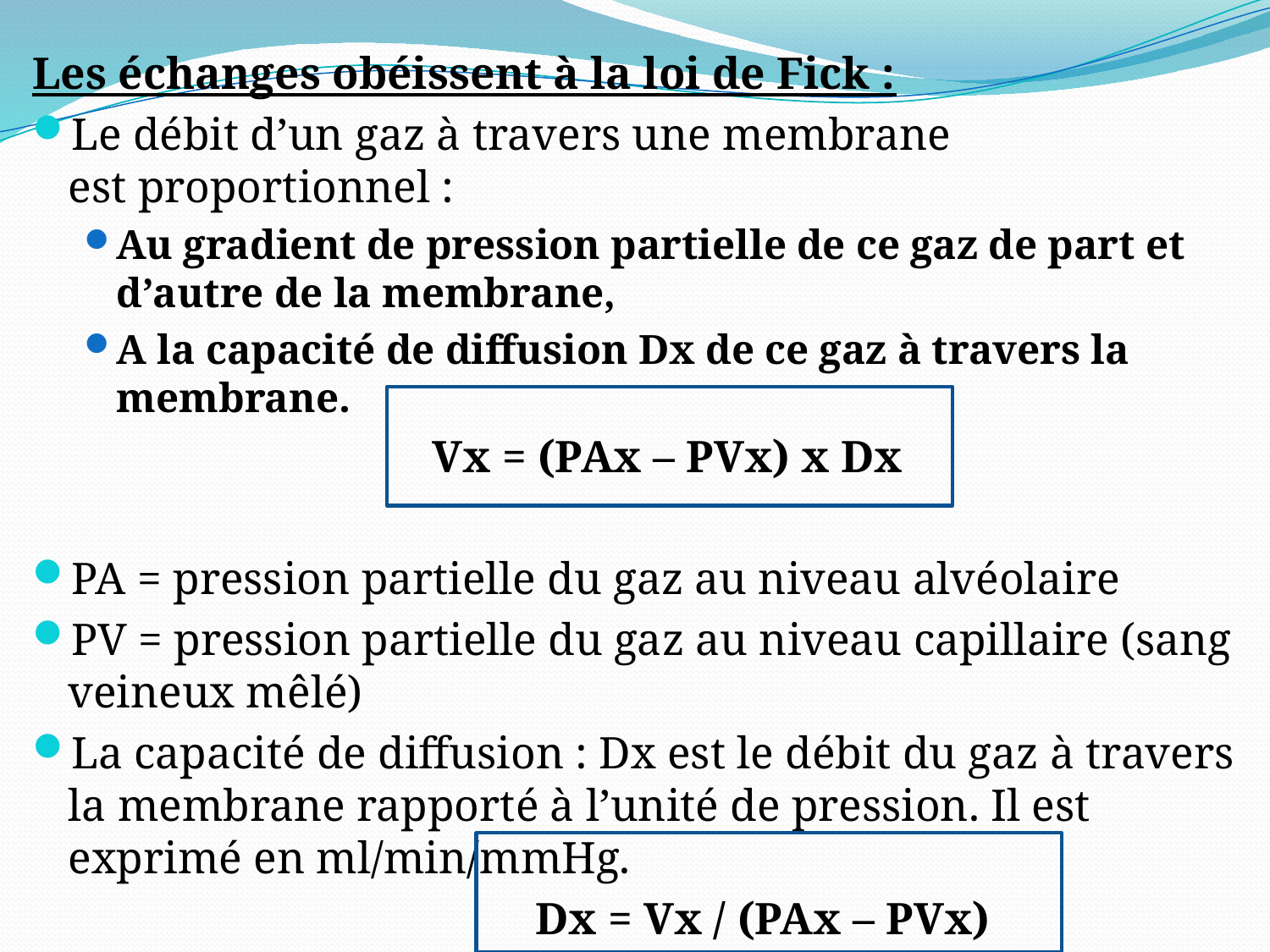

Les échanges obéissent à la loi de Fick :
Le débit d’un gaz à travers une membrane est proportionnel :
Au gradient de pression partielle de ce gaz de part et d’autre de la membrane,
A la capacité de diffusion Dx de ce gaz à travers la membrane.
                                   Vx = (PAx – PVx) x Dx

PA = pression partielle du gaz au niveau alvéolaire
PV = pression partielle du gaz au niveau capillaire (sang veineux mêlé)
La capacité de diffusion : Dx est le débit du gaz à travers la membrane rapporté à l’unité de pression. Il est exprimé en ml/min/mmHg.
                                            Dx = Vx / (PAx – PVx)